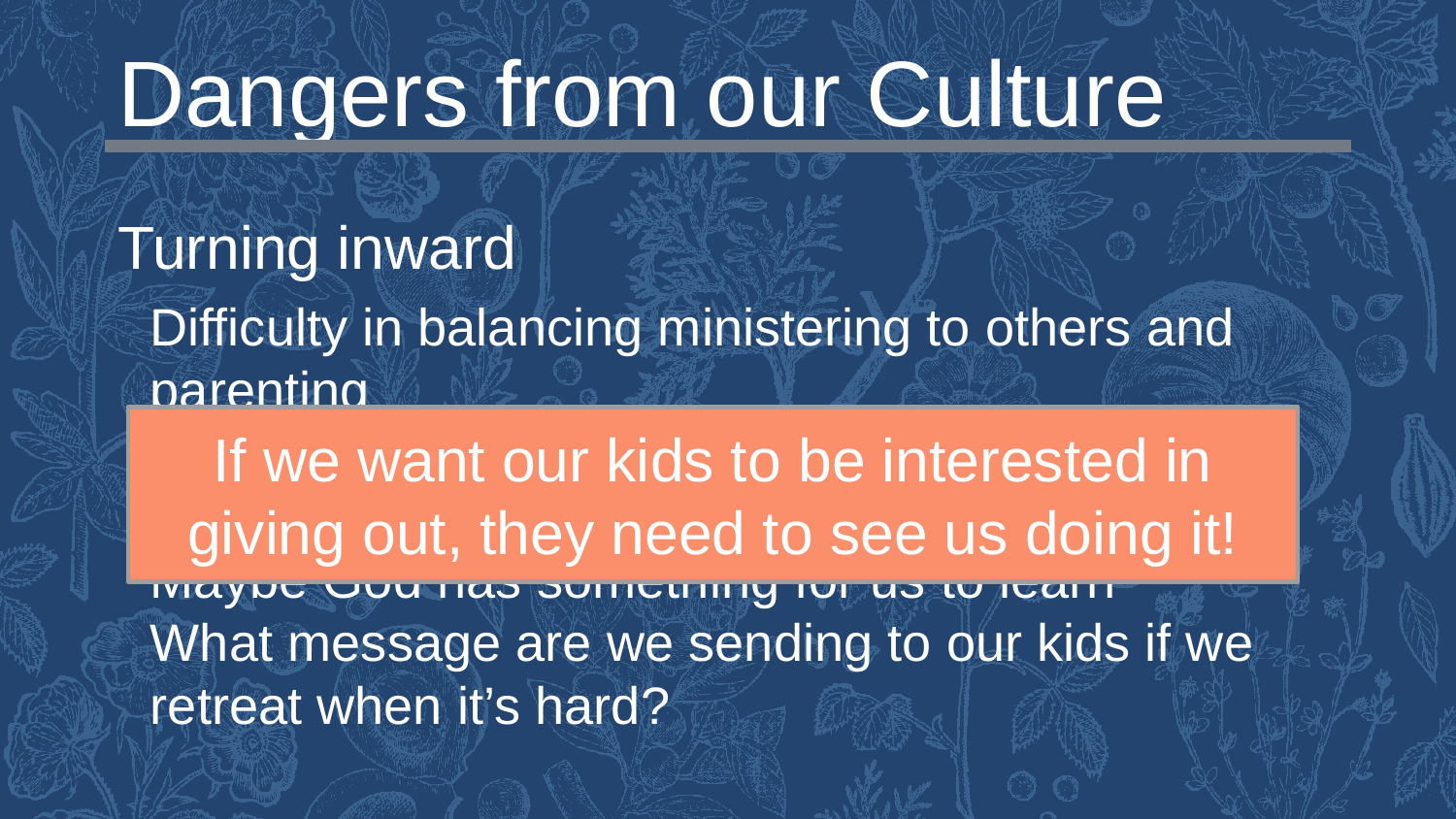

Dangers from our Culture
Turning inward
Difficulty in balancing ministering to others and parenting
It is messy
It is hard
Maybe God has something for us to learn
What message are we sending to our kids if we retreat when it’s hard?
If we want our kids to be interested in giving out, they need to see us doing it!